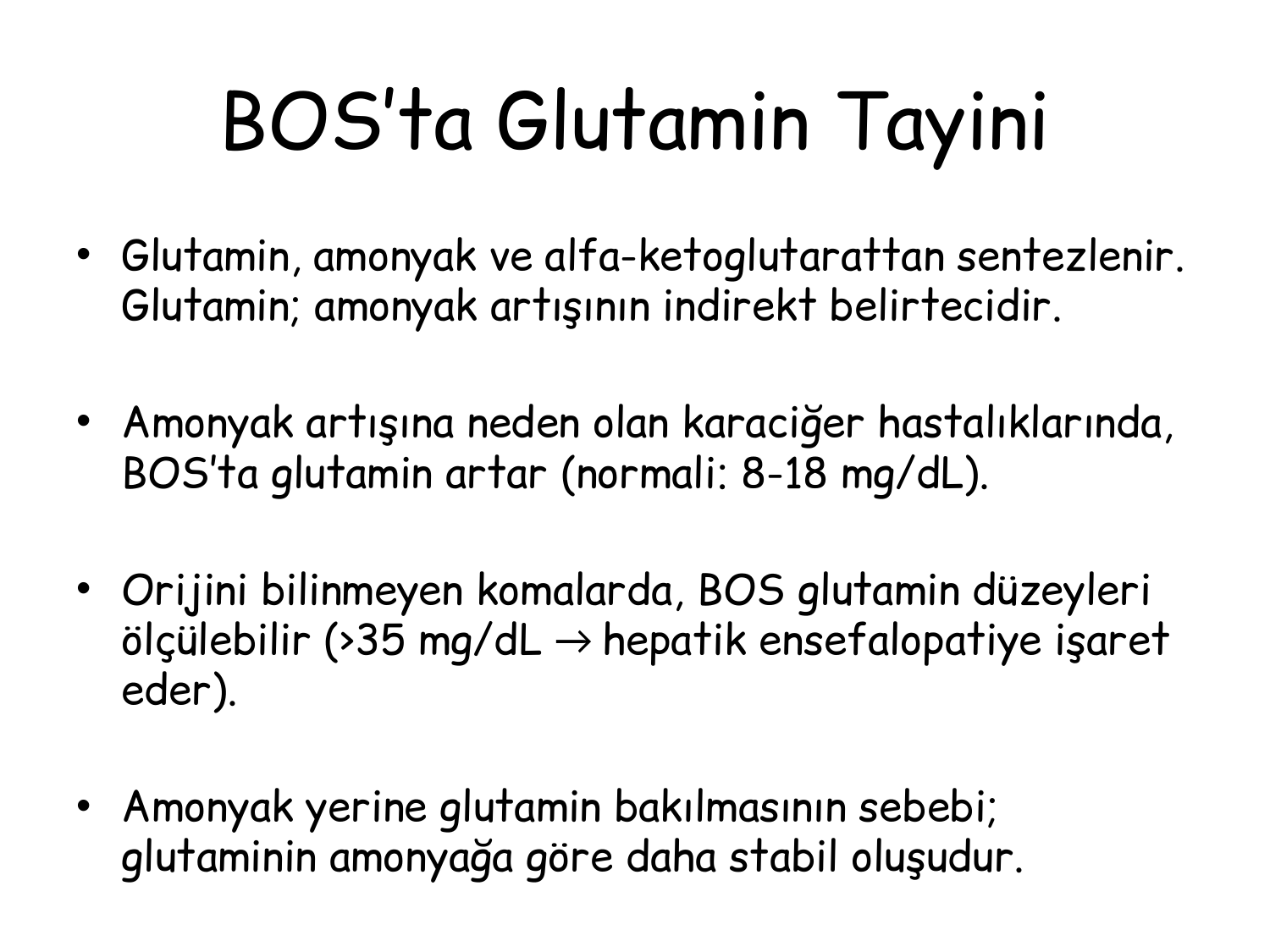

# BOS’ta Glutamin Tayini
Glutamin, amonyak ve alfa-ketoglutarattan sentezlenir. Glutamin; amonyak artışının indirekt belirtecidir.

Amonyak artışına neden olan karaciğer hastalıklarında, BOS’ta glutamin artar (normali: 8-18 mg/dL).

Orijini bilinmeyen komalarda, BOS glutamin düzeyleri ölçülebilir (>35 mg/dL → hepatik ensefalopatiye işaret eder).

Amonyak yerine glutamin bakılmasının sebebi; glutaminin amonyağa göre daha stabil oluşudur.